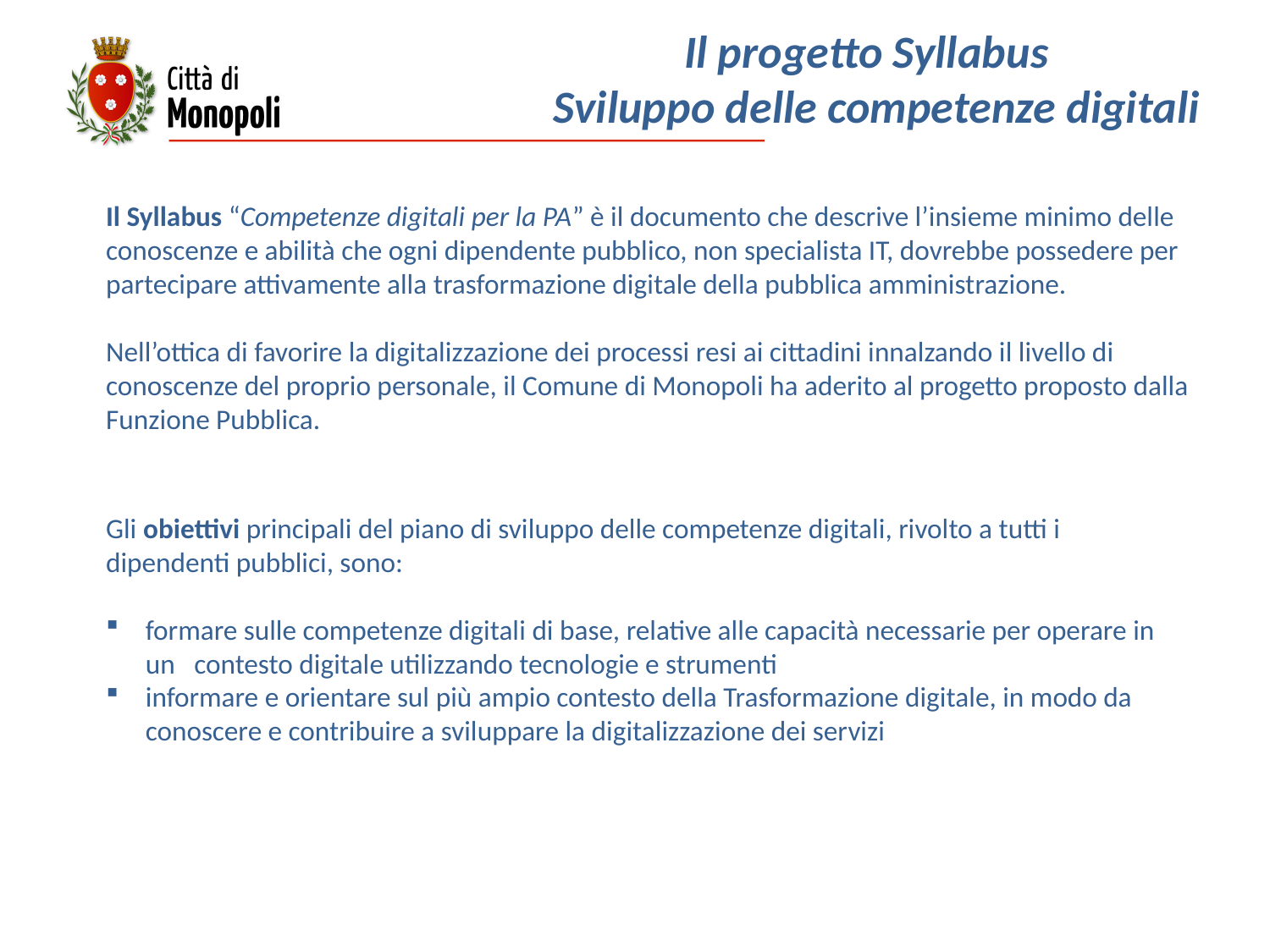

Il progetto Syllabus
 Sviluppo delle competenze digitali
Il Syllabus “Competenze digitali per la PA” è il documento che descrive l’insieme minimo delle conoscenze e abilità che ogni dipendente pubblico, non specialista IT, dovrebbe possedere per partecipare attivamente alla trasformazione digitale della pubblica amministrazione.

Nell’ottica di favorire la digitalizzazione dei processi resi ai cittadini innalzando il livello di conoscenze del proprio personale, il Comune di Monopoli ha aderito al progetto proposto dalla Funzione Pubblica.
Gli obiettivi principali del piano di sviluppo delle competenze digitali, rivolto a tutti i dipendenti pubblici, sono:

formare sulle competenze digitali di base, relative alle capacità necessarie per operare in un   contesto digitale utilizzando tecnologie e strumenti
informare e orientare sul più ampio contesto della Trasformazione digitale, in modo da conoscere e contribuire a sviluppare la digitalizzazione dei servizi